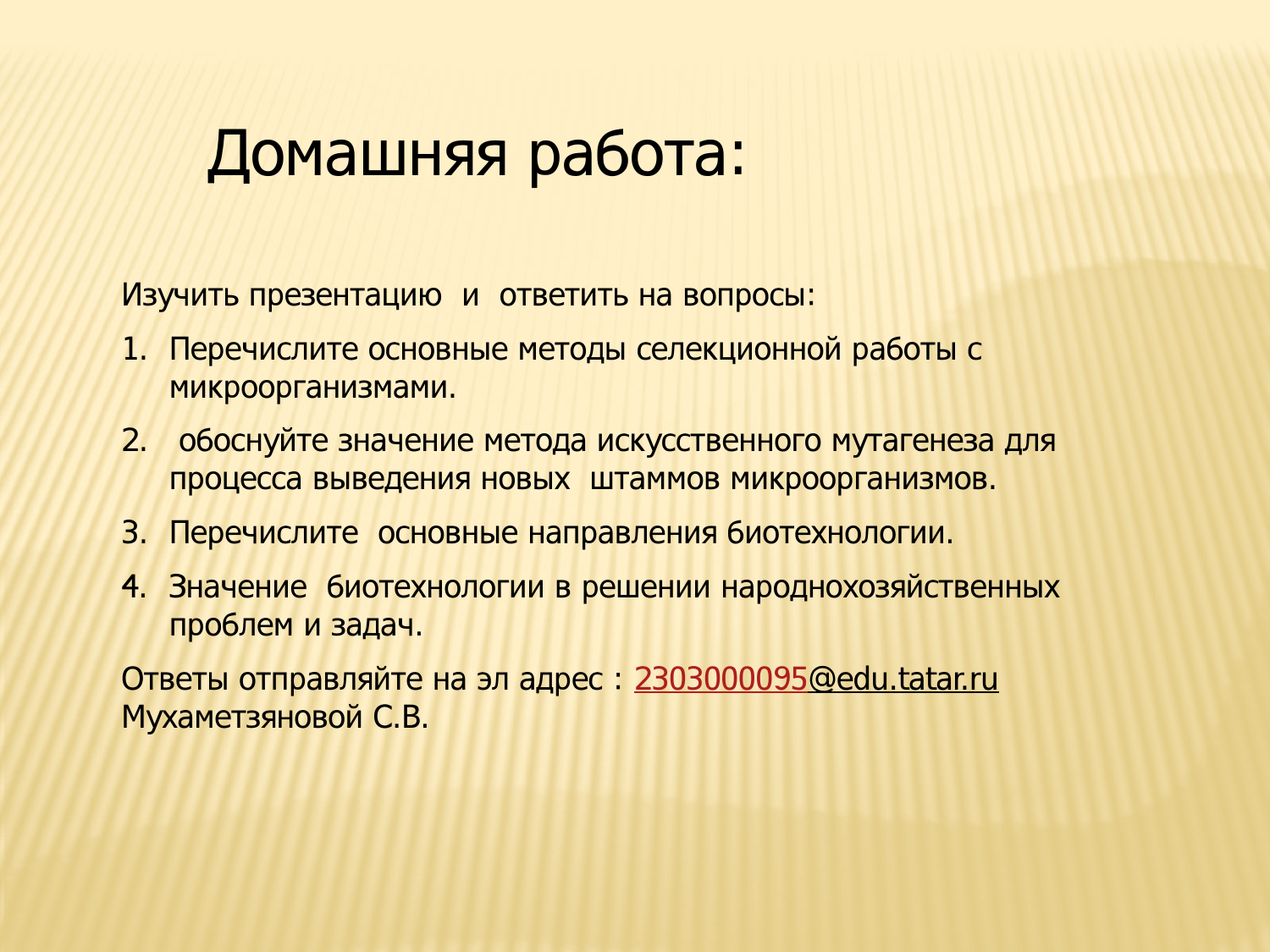

Домашняя работа:
Изучить презентацию  и  ответить на вопросы:
Перечислите основные методы селекционной работы с микроорганизмами.
 обоснуйте значение метода искусственного мутагенеза для процесса выведения новых  штаммов микроорганизмов.
Перечислите  основные направления биотехнологии.
Значение  биотехнологии в решении народнохозяйственных проблем и задач.
Ответы отправляйте на эл адрес : 2303000095@edu.tatar.ru Мухаметзяновой С.В.